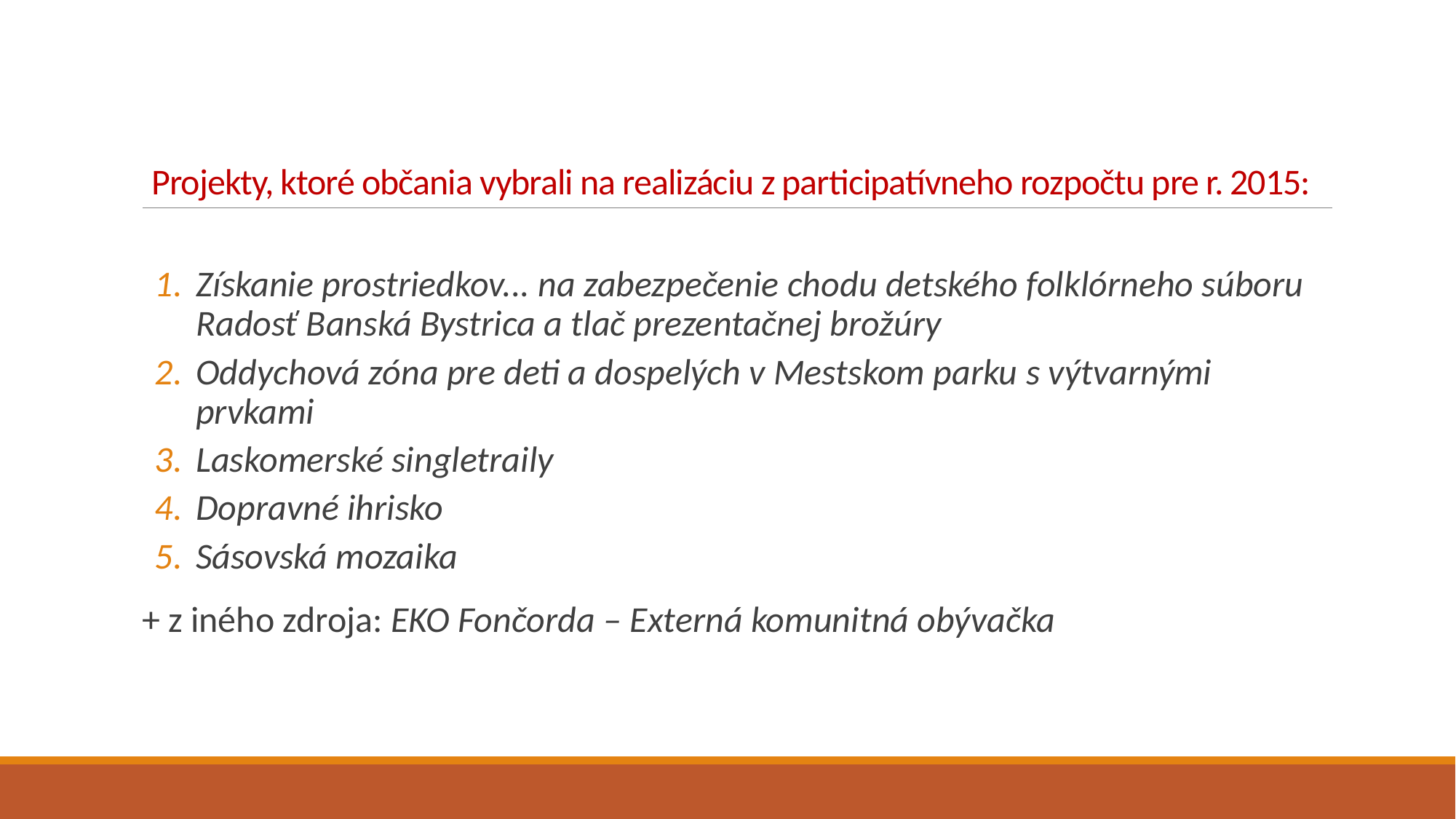

# Projekty, ktoré občania vybrali na realizáciu z participatívneho rozpočtu pre r. 2015:

Získanie prostriedkov... na zabezpečenie chodu detského folklórneho súboru Radosť Banská Bystrica a tlač prezentačnej brožúry
Oddychová zóna pre deti a dospelých v Mestskom parku s výtvarnými prvkami
Laskomerské singletraily
Dopravné ihrisko
Sásovská mozaika
+ z iného zdroja: EKO Fončorda – Externá komunitná obývačka